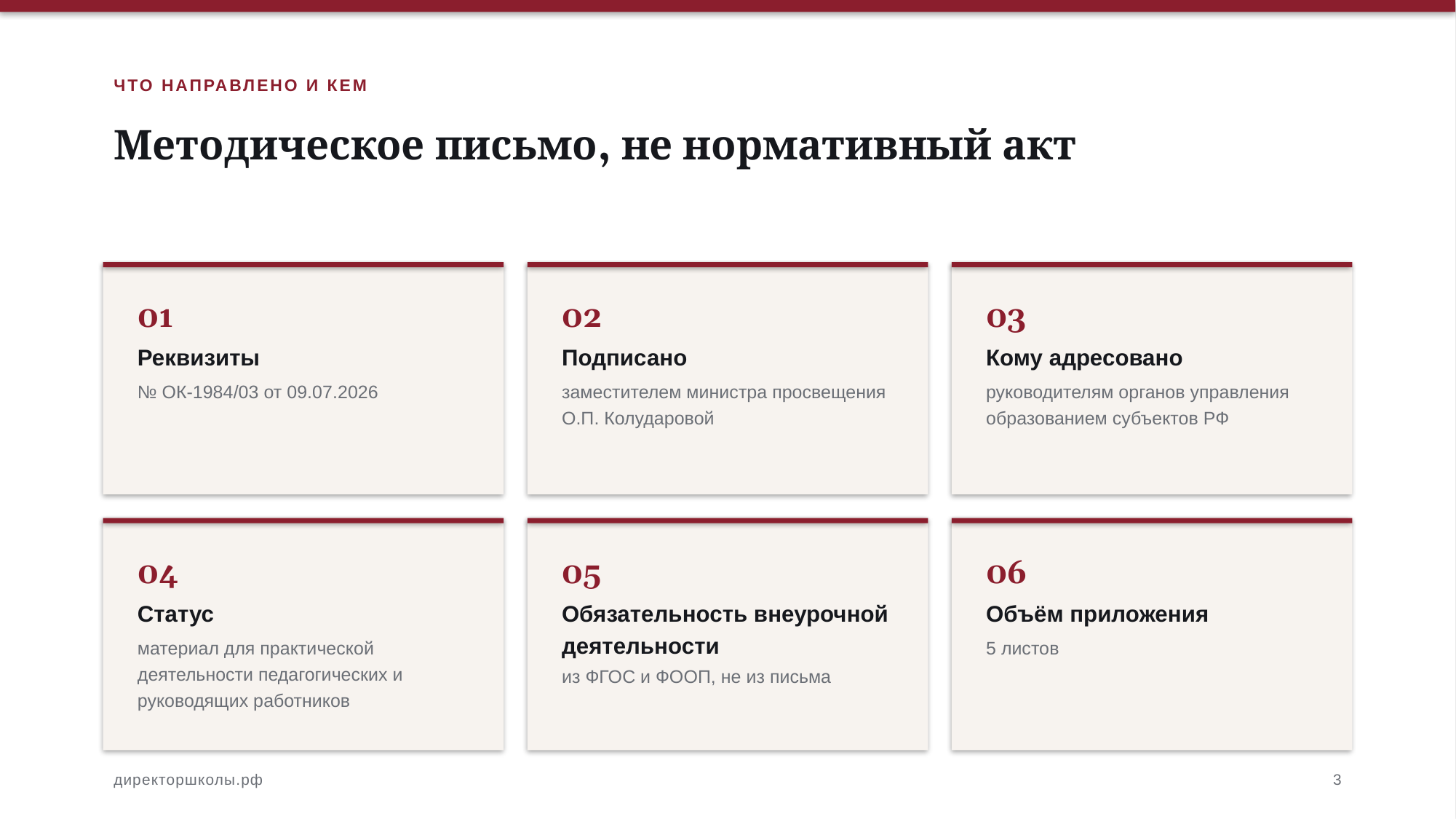

ЧТО НАПРАВЛЕНО И КЕМ
Методическое письмо, не нормативный акт

01
02
03
Реквизиты
Подписано
Кому адресовано
№ ОК-1984/03 от 09.07.2026
заместителем министра просвещения О.П. Колударовой
руководителям органов управления образованием субъектов РФ

04
05
06
Статус
Обязательность внеурочной деятельности
Объём приложения
материал для практической деятельности педагогических и руководящих работников
5 листов
из ФГОС и ФООП, не из письма
директоршколы.рф
3